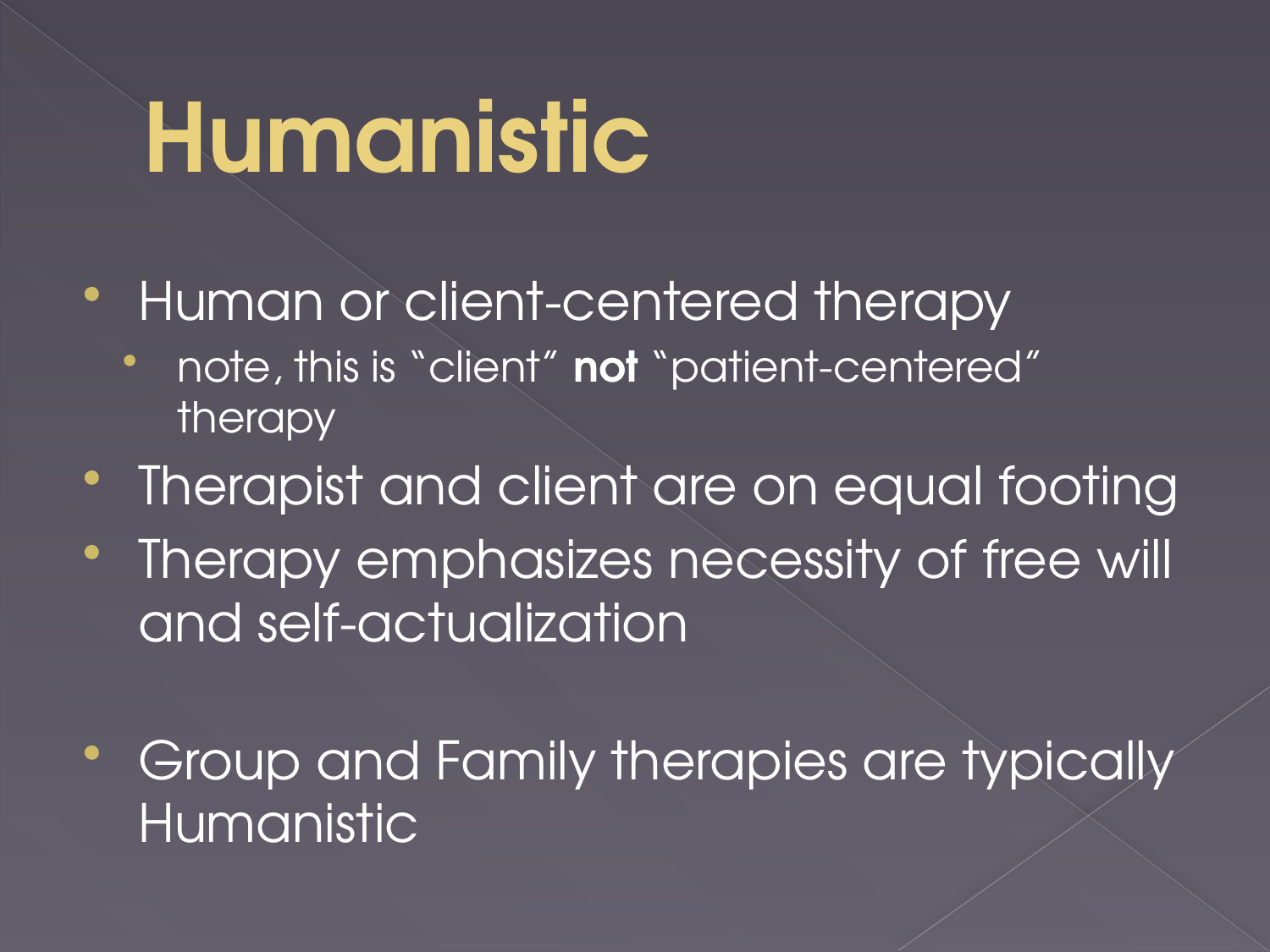

# Humanistic
Human or client-centered therapy
note, this is “client” not “patient-centered” therapy
Therapist and client are on equal footing
Therapy emphasizes necessity of free will and self-actualization
Group and Family therapies are typically Humanistic